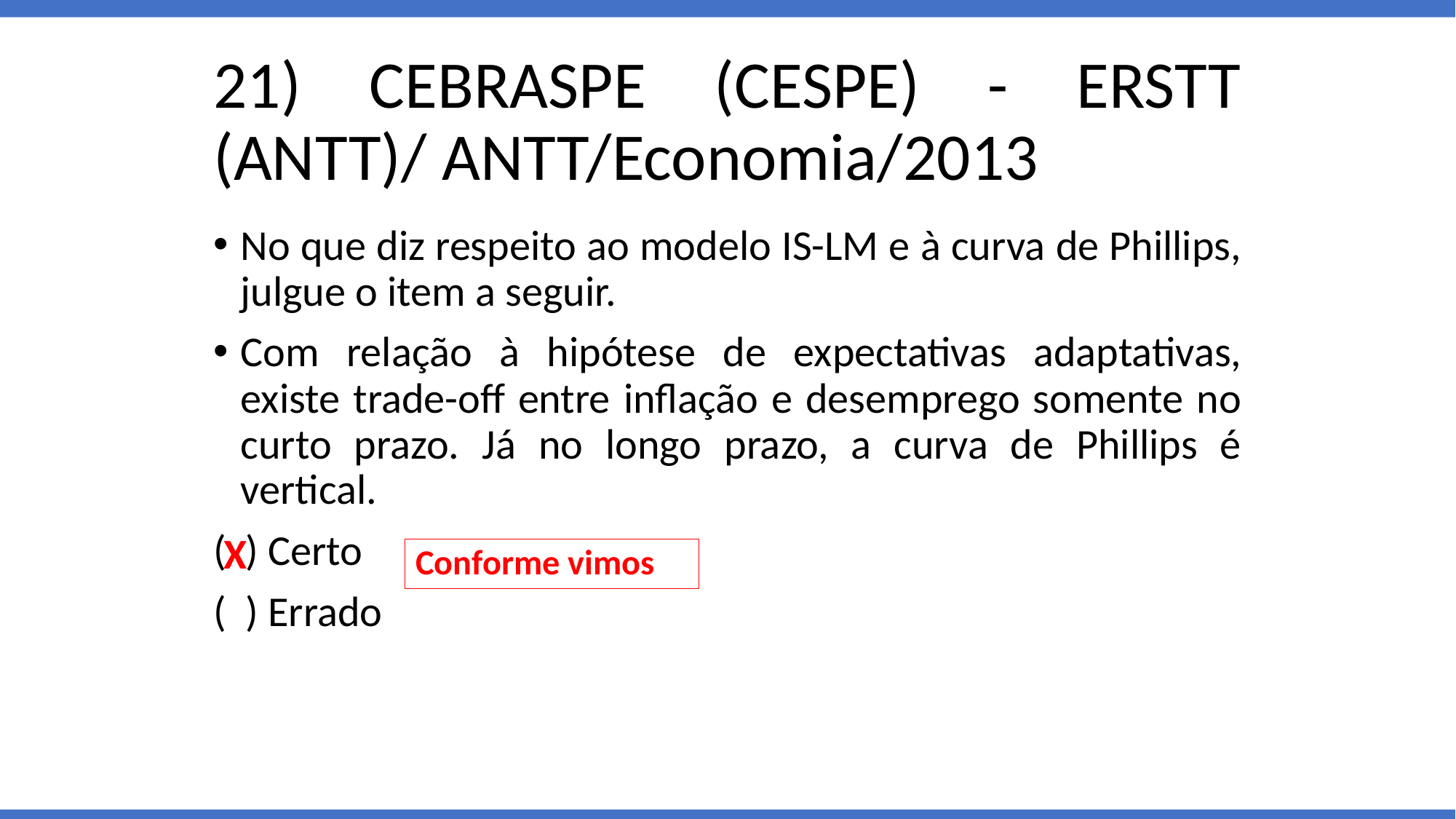

# 21) CEBRASPE (CESPE) - ERSTT (ANTT)/ ANTT/Economia/2013
No que diz respeito ao modelo IS-LM e à curva de Phillips, julgue o item a seguir.
Com relação à hipótese de expectativas adaptativas, existe trade-off entre inflação e desemprego somente no curto prazo. Já no longo prazo, a curva de Phillips é
vertical.
(  ) Certo
(  ) Errado
X
Conforme vimos